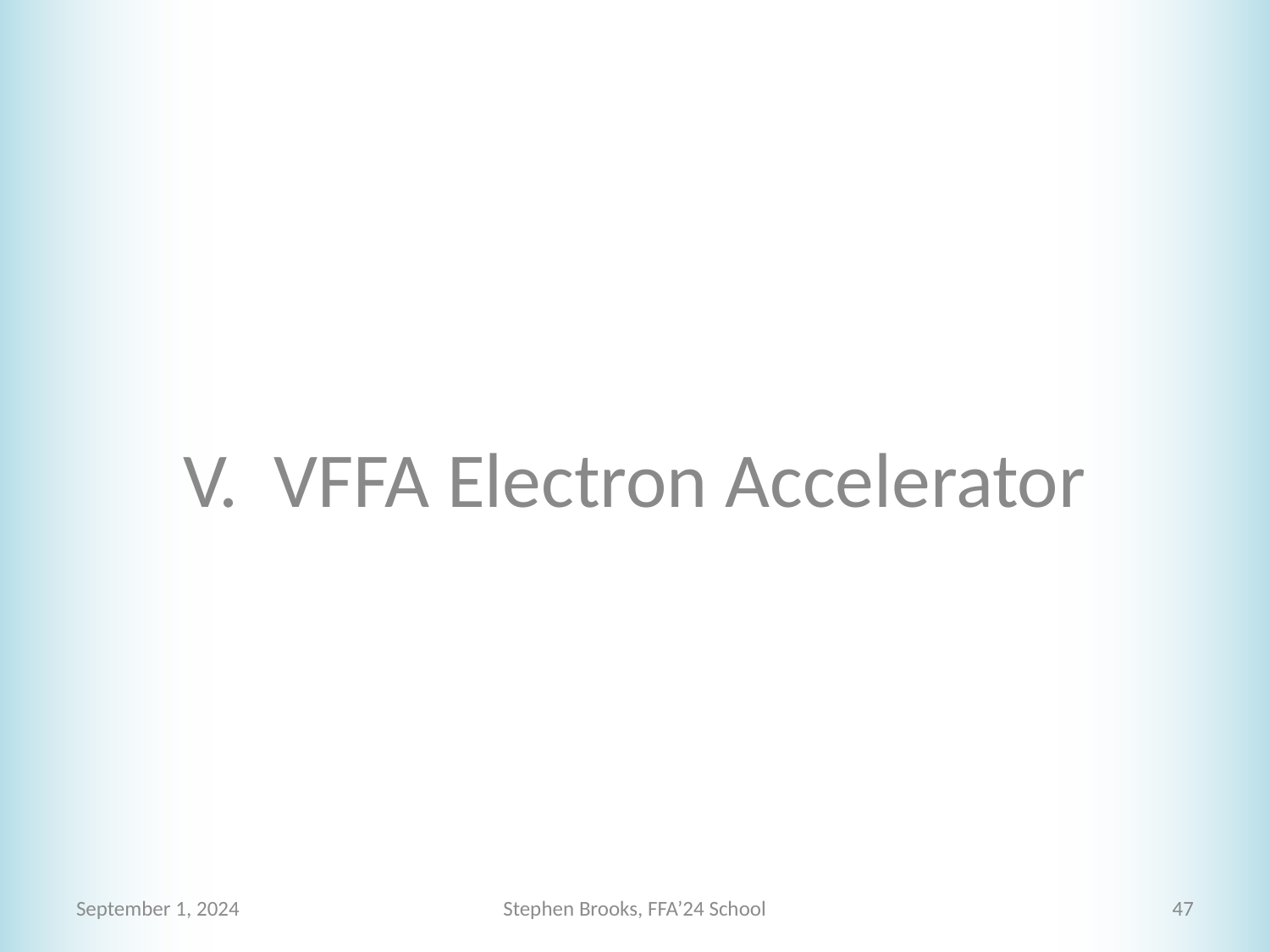

# V.  VFFA Electron Accelerator
September 1, 2024
Stephen Brooks, FFA’24 School
47